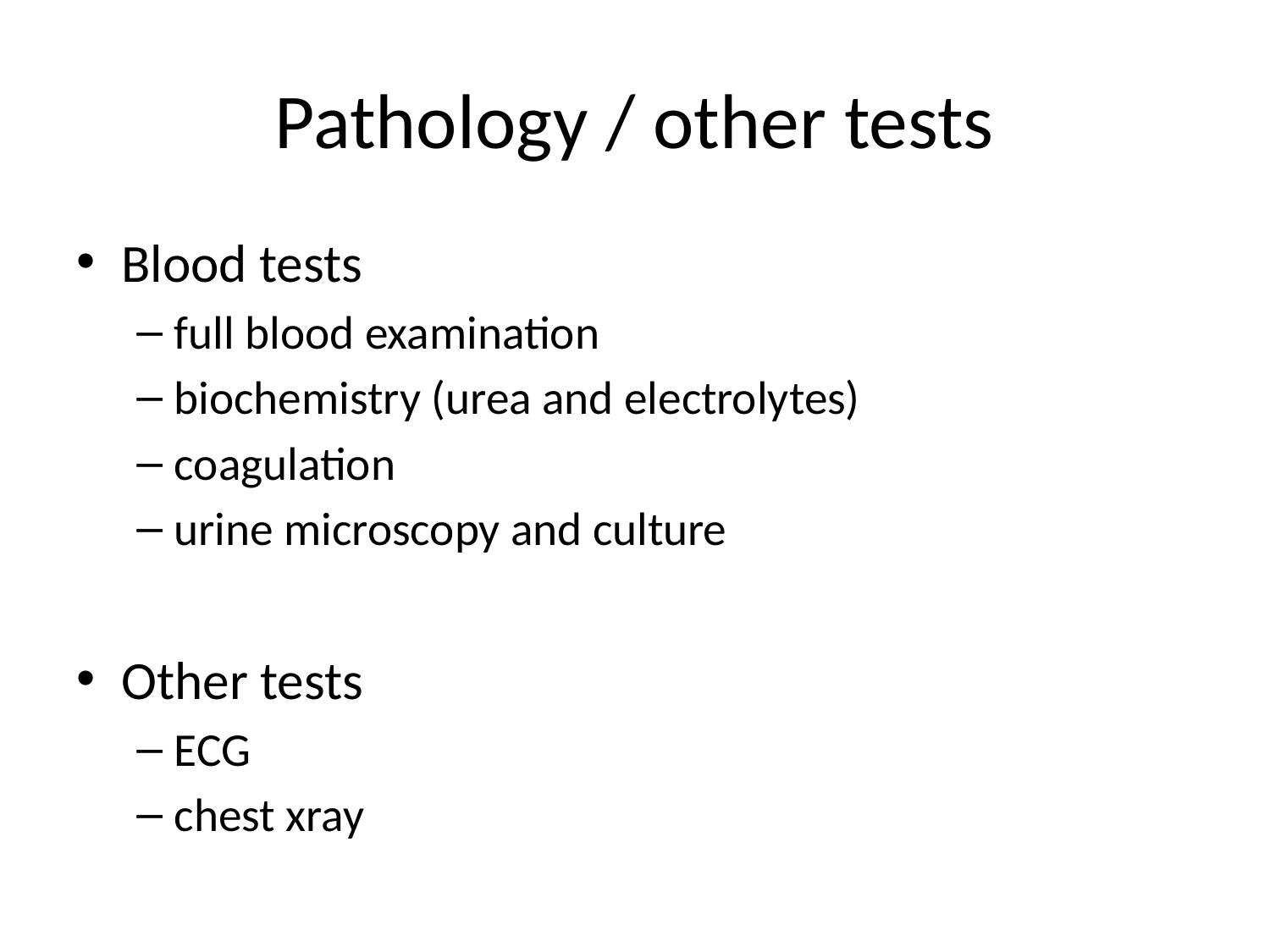

# Pathology / other tests
Blood tests
full blood examination
biochemistry (urea and electrolytes)
coagulation
urine microscopy and culture

Other tests
ECG
chest xray